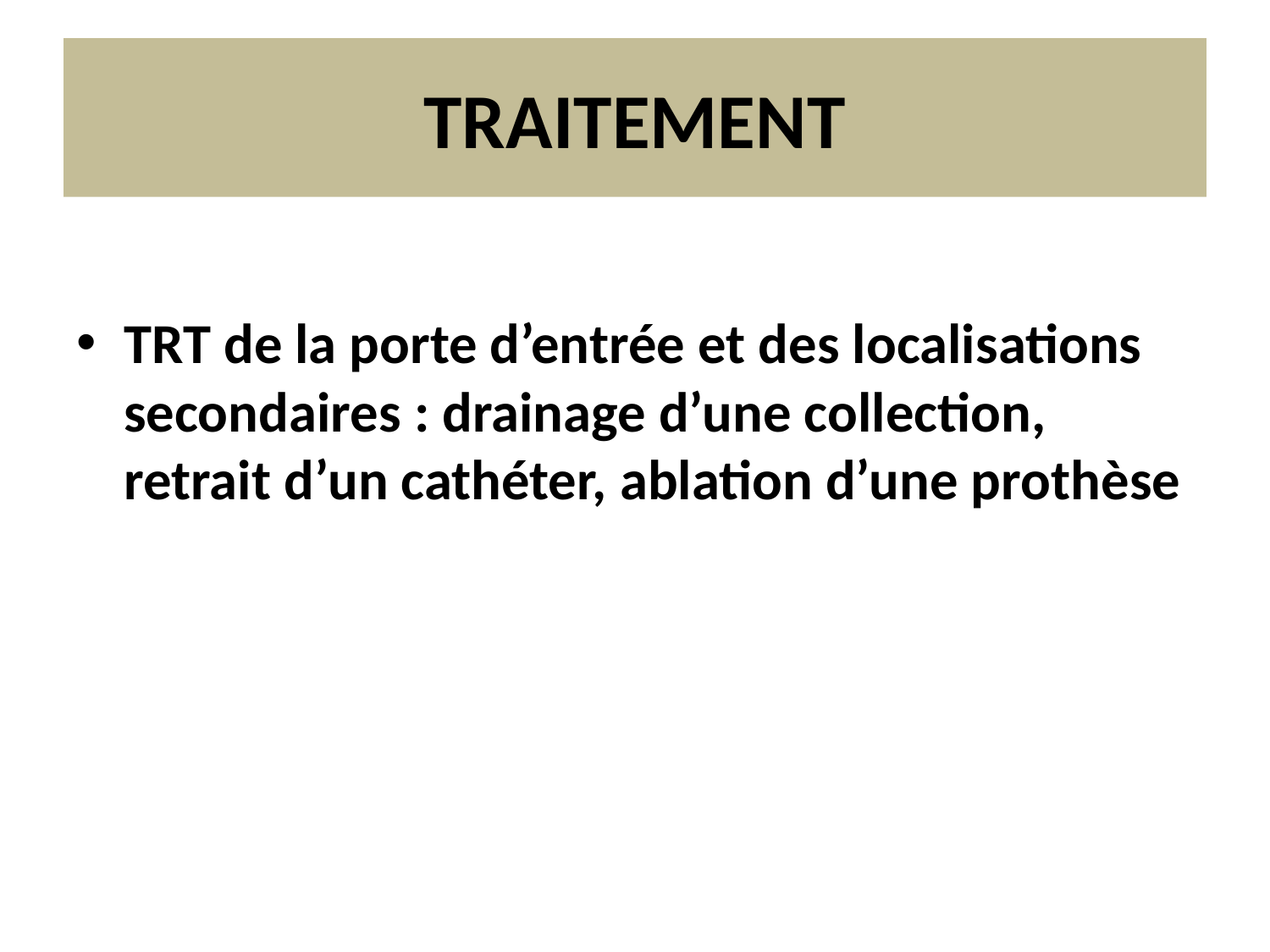

# TRAITEMENT

TRT de la porte d’entrée et des localisations  secondaires : drainage d’une collection, retrait d’un cathéter, ablation d’une prothèse